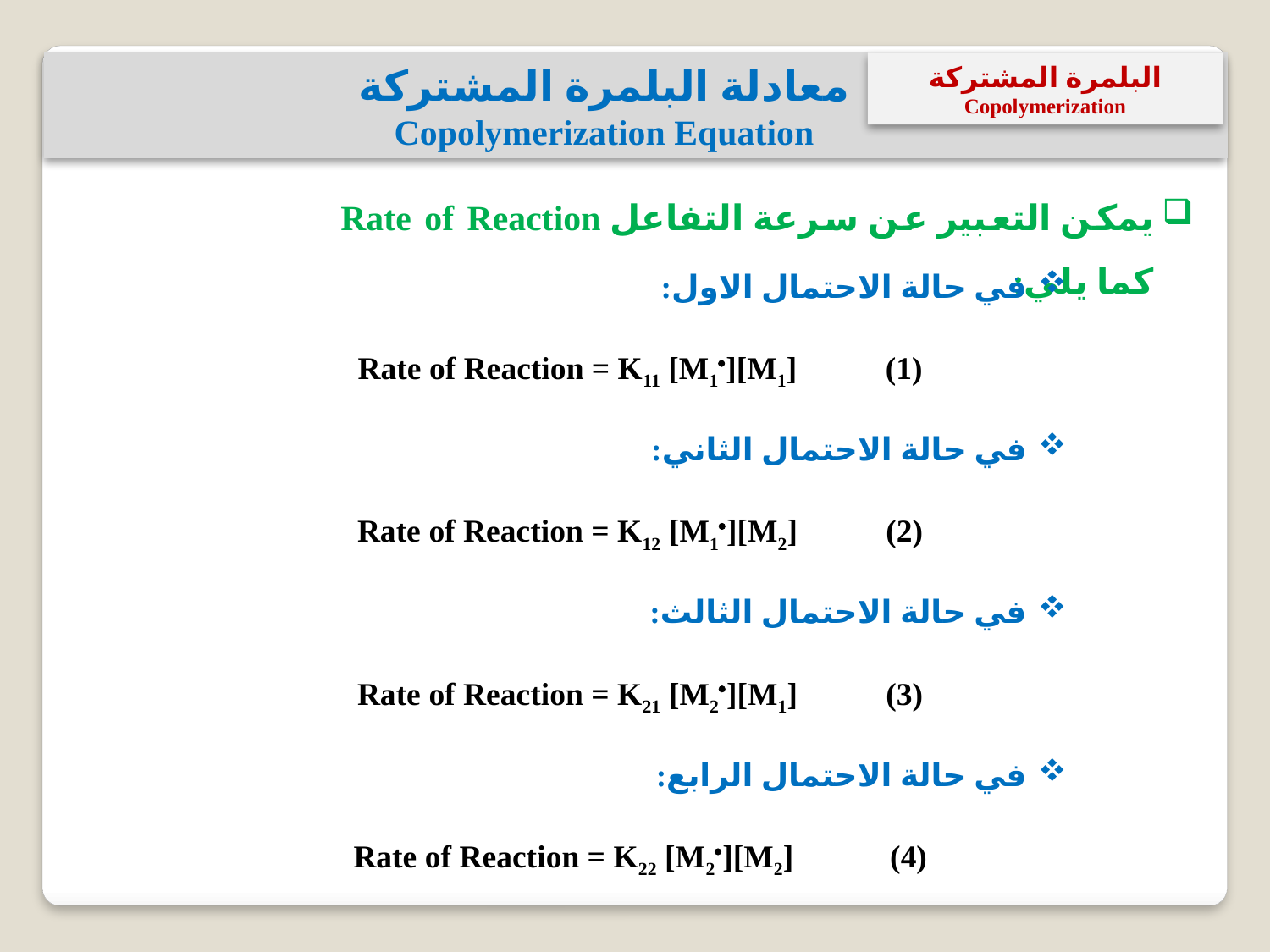

معادلة البلمرة المشتركة
Copolymerization Equation
البلمرة المشتركة Copolymerization
يمكن التعبير عن سرعة التفاعل Rate of Reaction كما يلي:
في حالة الاحتمال الاول:
Rate of Reaction = K11 [M1•][M1]           (1)
في حالة الاحتمال الثاني:
Rate of Reaction = K12 [M1•][M2]           (2)
في حالة الاحتمال الثالث:
Rate of Reaction = K21 [M2•][M1]           (3)
في حالة الاحتمال الرابع:
Rate of Reaction = K22 [M2•][M2]            (4)